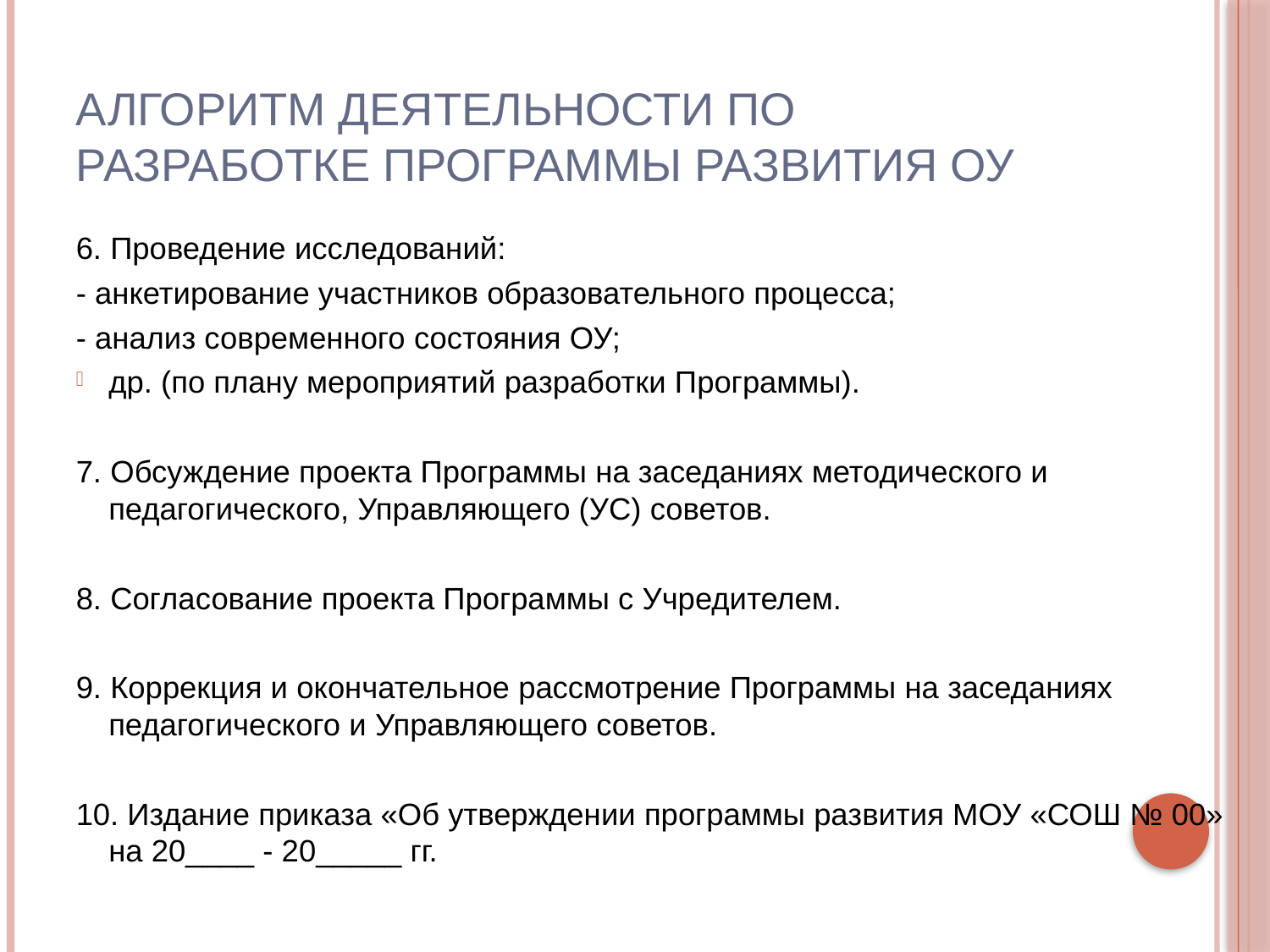

# Алгоритм деятельности по  разработке программы развития ОУ
6. Проведение исследований:
- анкетирование участников образовательного процесса;
- анализ современного состояния ОУ;
др. (по плану мероприятий разработки Программы).

7. Обсуждение проекта Программы на заседаниях методического и педагогического, Управляющего (УС) советов.

8. Согласование проекта Программы с Учредителем.

9. Коррекция и окончательное рассмотрение Программы на заседаниях педагогического и Управляющего советов.

10. Издание приказа «Об утверждении программы развития МОУ «СОШ № 00» на 20____ - 20_____ гг.